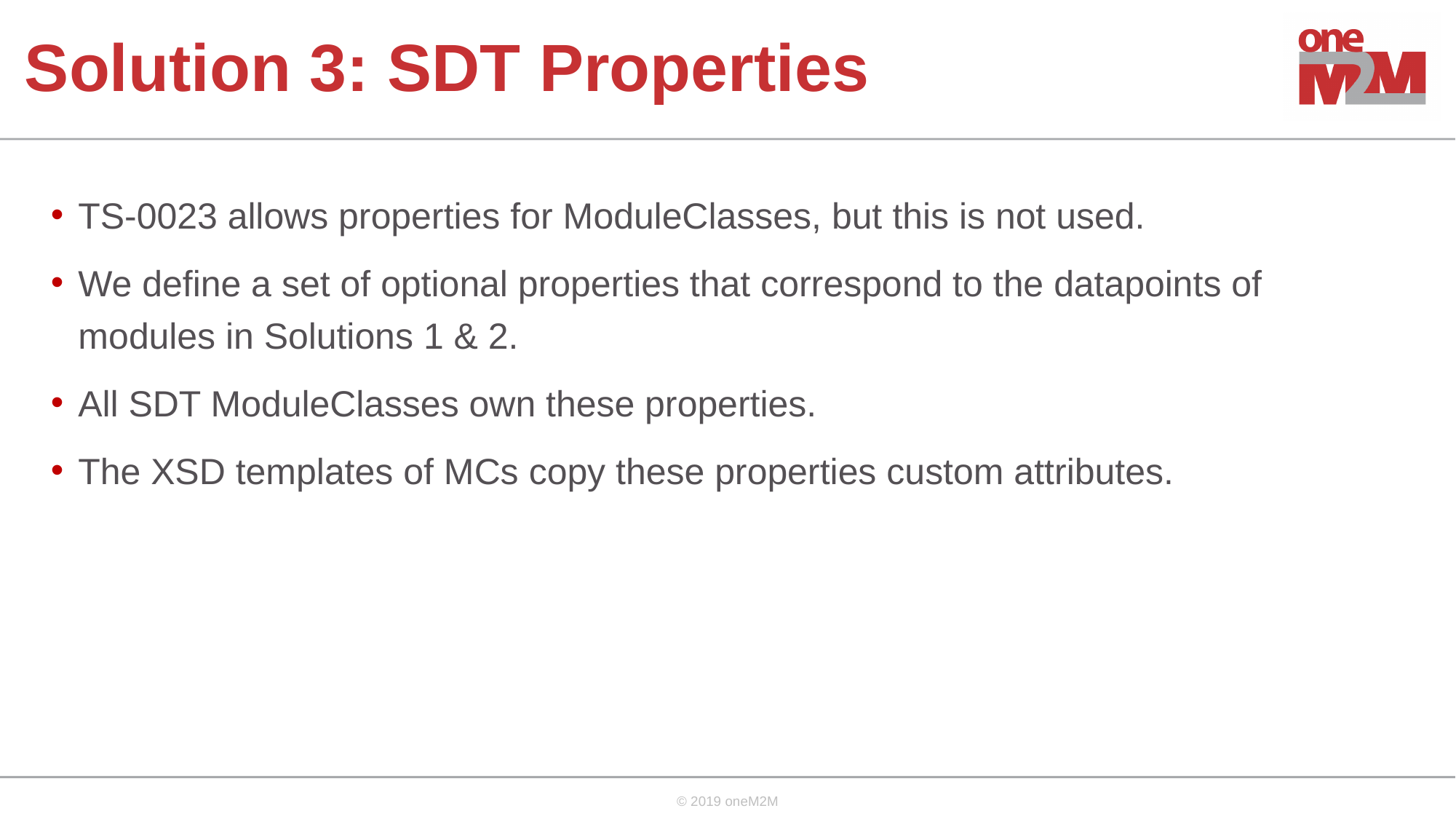

# Solution 3: SDT Properties
TS-0023 allows properties for ModuleClasses, but this is not used.
We define a set of optional properties that correspond to the datapoints of modules in Solutions 1 & 2.
All SDT ModuleClasses own these properties.
The XSD templates of MCs copy these properties custom attributes.